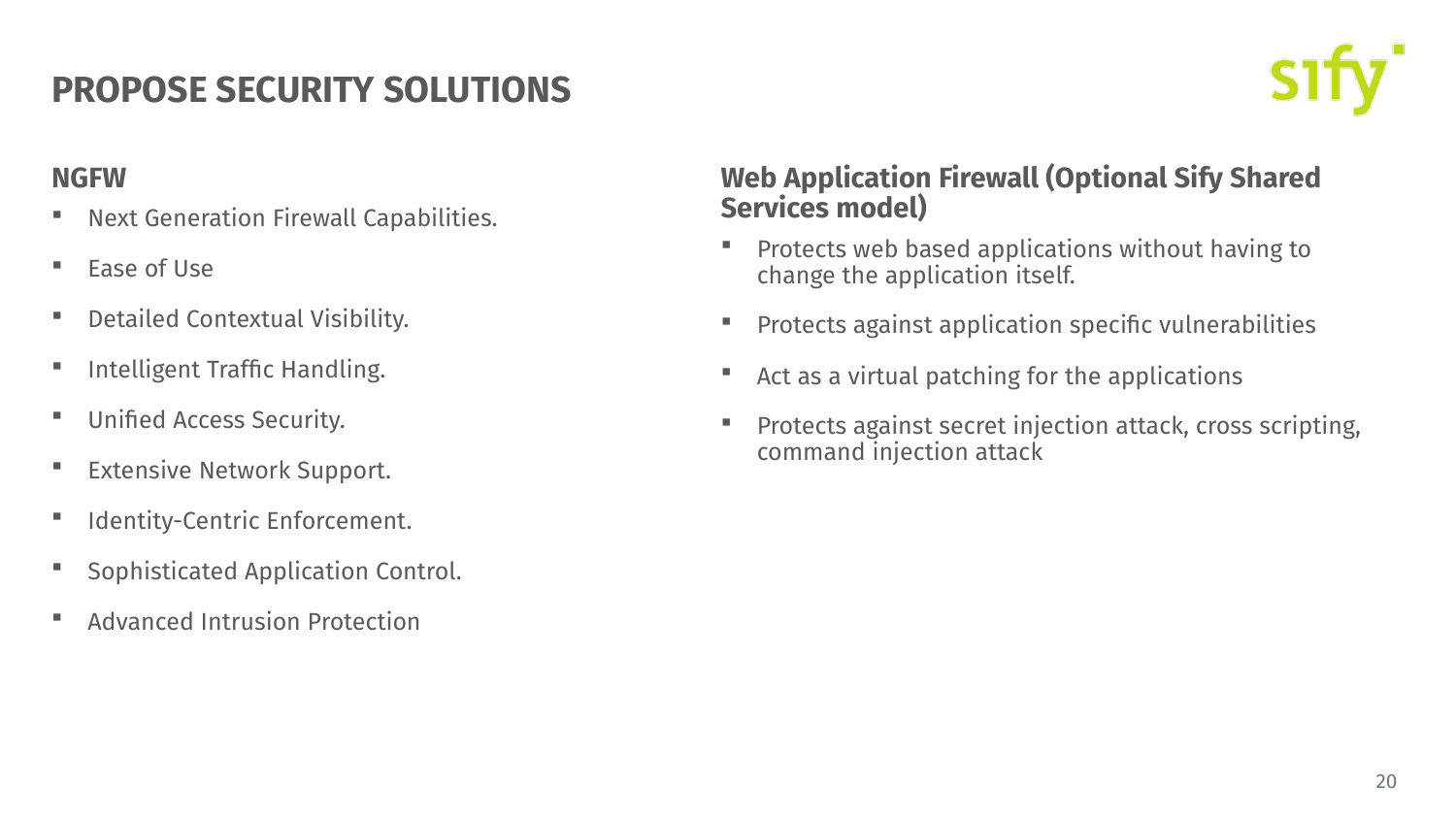

# Propose Security Solutions
NGFW
Next Generation Firewall Capabilities.
Ease of Use
Detailed Contextual Visibility.
Intelligent Traffic Handling.
Unified Access Security.
Extensive Network Support.
Identity-Centric Enforcement.
Sophisticated Application Control.
Advanced Intrusion Protection
Web Application Firewall (Optional Sify Shared Services model)
Protects web based applications without having to change the application itself.
Protects against application specific vulnerabilities
Act as a virtual patching for the applications
Protects against secret injection attack, cross scripting, command injection attack
20